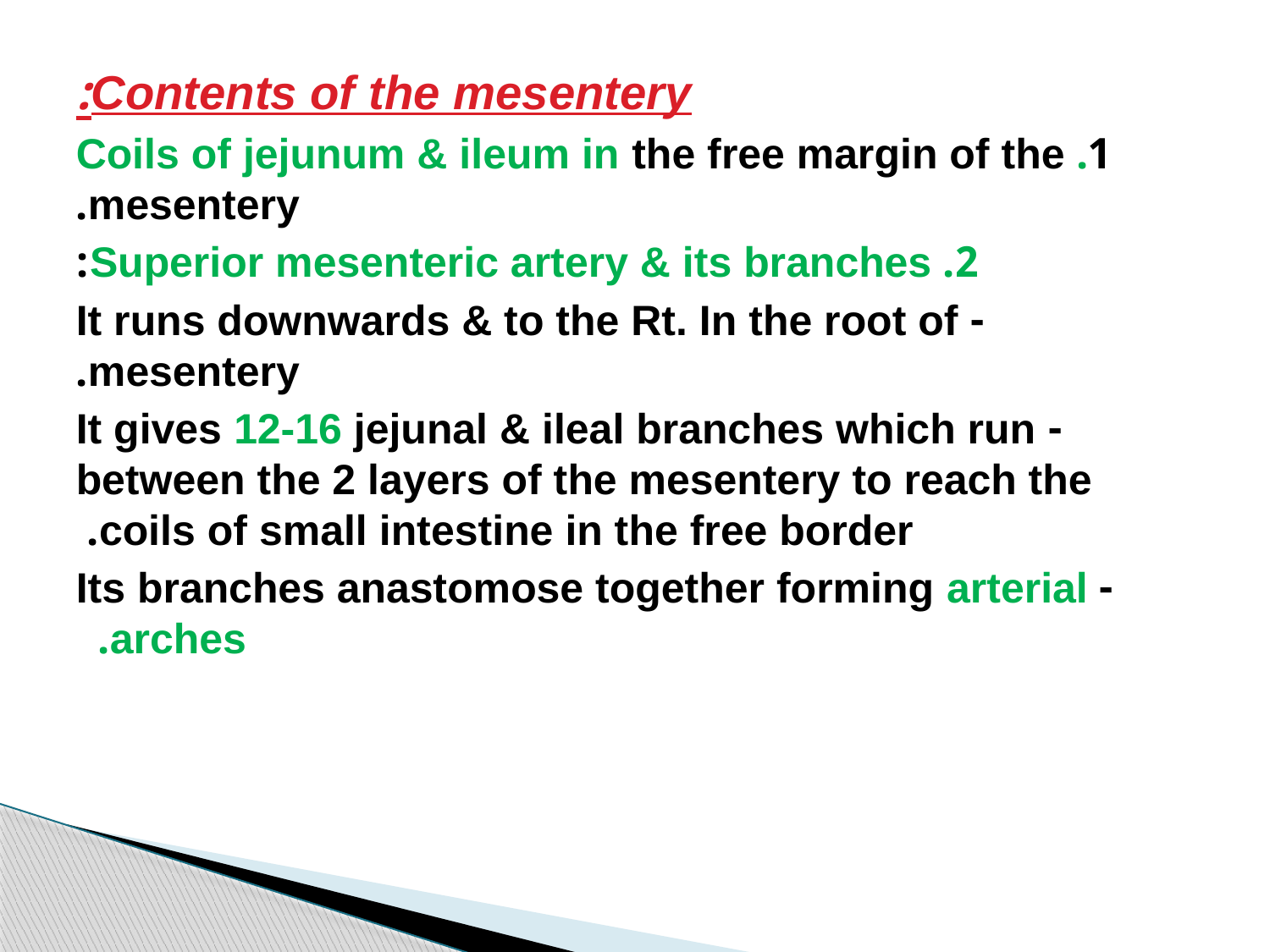

#
Contents of the mesentery:
1. Coils of jejunum & ileum in the free margin of the mesentery.
2. Superior mesenteric artery & its branches:
- It runs downwards & to the Rt. In the root of mesentery.
- It gives 12-16 jejunal & ileal branches which run between the 2 layers of the mesentery to reach the coils of small intestine in the free border.
- Its branches anastomose together forming arterial arches.